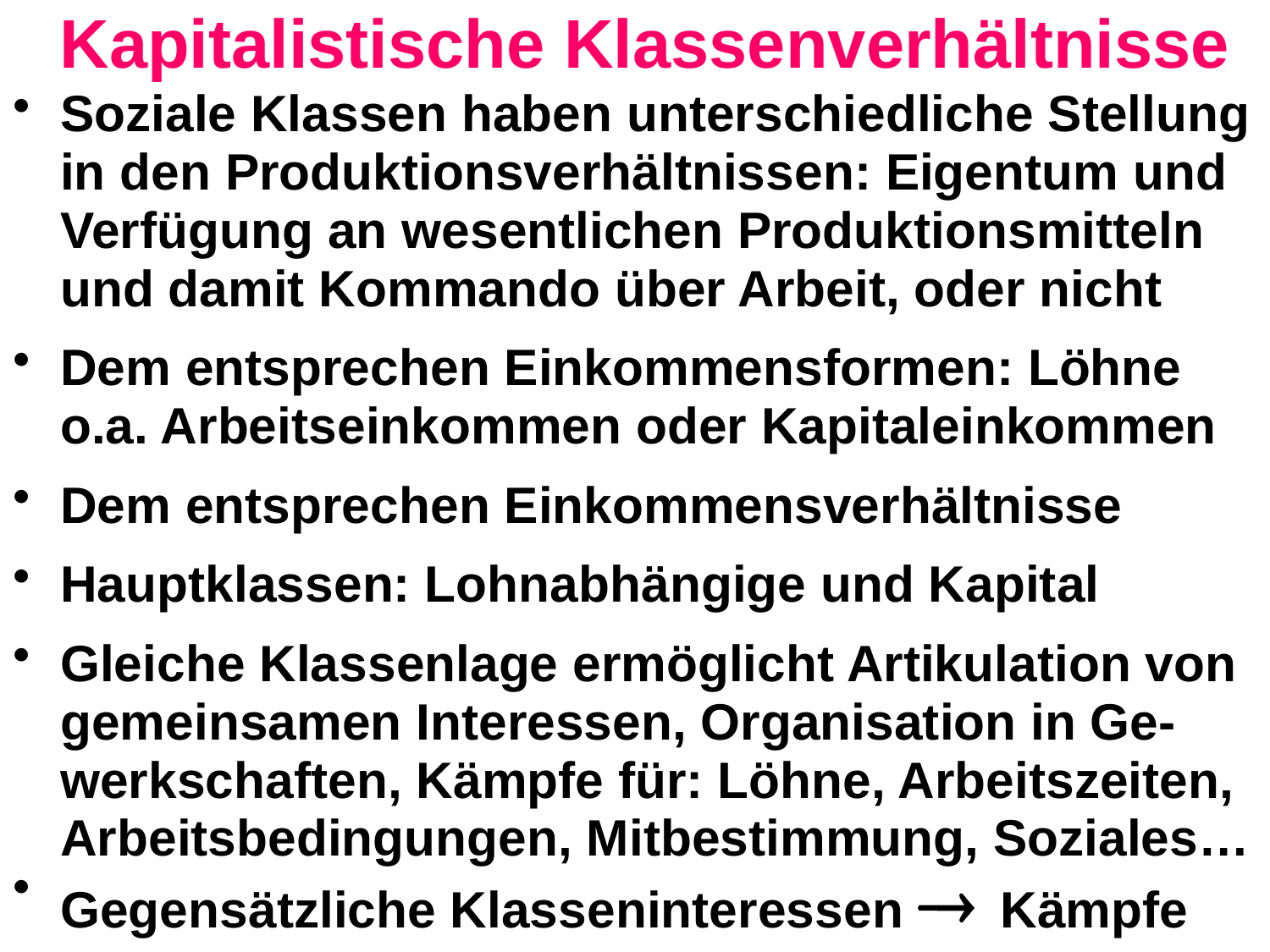

Kapitalistische Klassenverhältnisse
Soziale Klassen haben unterschiedliche Stellung in den Produktionsverhältnissen: Eigentum und Verfügung an wesentlichen Produktionsmitteln und damit Kommando über Arbeit, oder nicht
Dem entsprechen Einkommensformen: Löhne o.a. Arbeitseinkommen oder Kapitaleinkommen
Dem entsprechen Einkommensverhältnisse
Hauptklassen: Lohnabhängige und Kapital
Gleiche Klassenlage ermöglicht Artikulation von gemeinsamen Interessen, Organisation in Ge-werkschaften, Kämpfe für: Löhne, Arbeitszeiten, Arbeitsbedingungen, Mitbestimmung, Soziales…
Gegensätzliche Klasseninteressen → Kämpfe